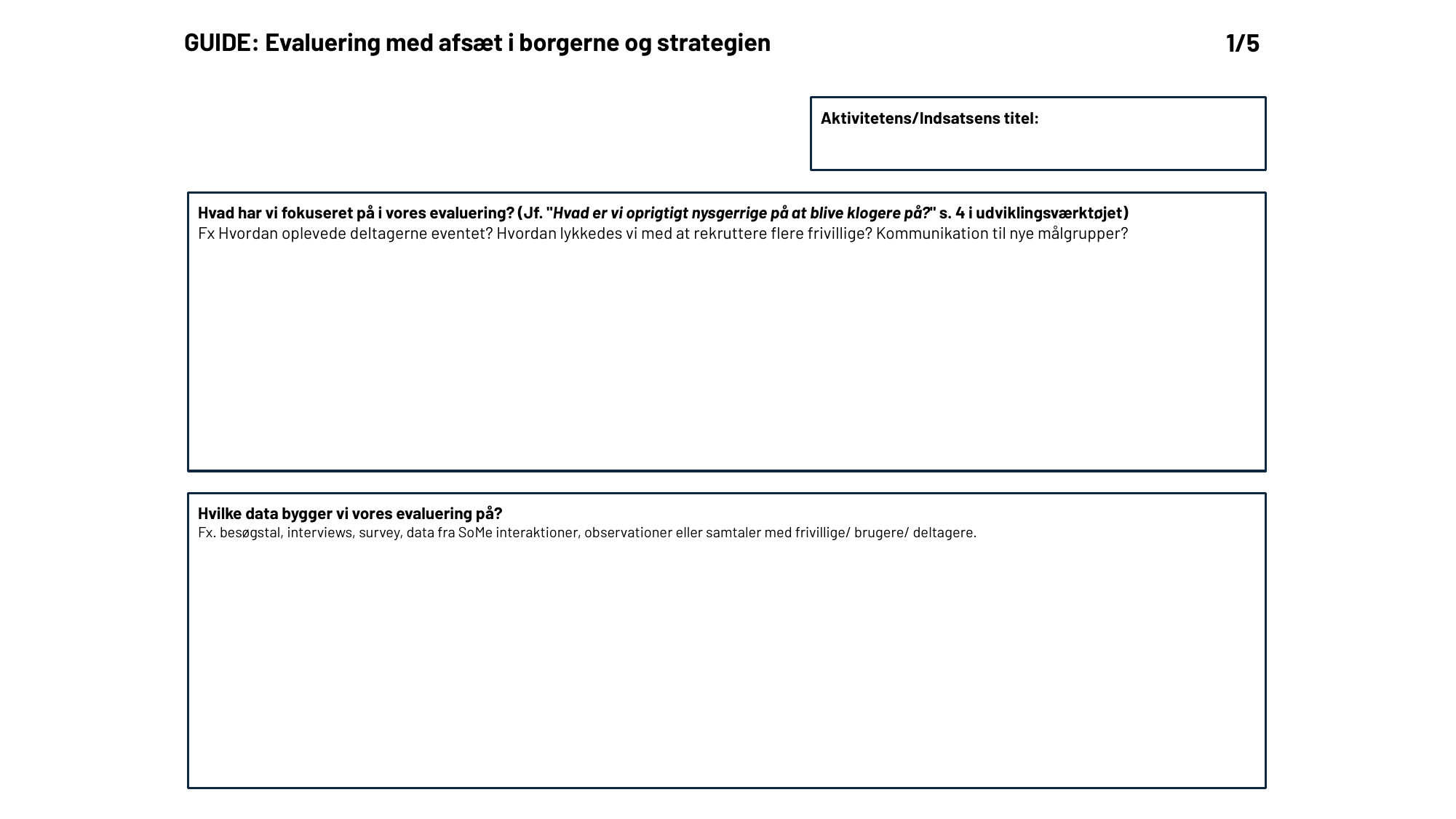

GUIDE: Evaluering med afsæt i borgerne og strategien

1/5

Aktivitetens/Indsatsens titel:
Hvad har vi fokuseret på i vores evaluering? (Jf. "Hvad er vi oprigtigt nysgerrige på at blive klogere på?" s. 4 i udviklingsværktøjet)
Fx Hvordan oplevede deltagerne eventet? Hvordan lykkedes vi med at rekruttere flere frivillige? Kommunikation til nye målgrupper?
Hvilke data bygger vi vores evaluering på?
Fx. besøgstal, interviews, survey, data fra SoMe interaktioner, observationer eller samtaler med frivillige/ brugere/ deltagere.